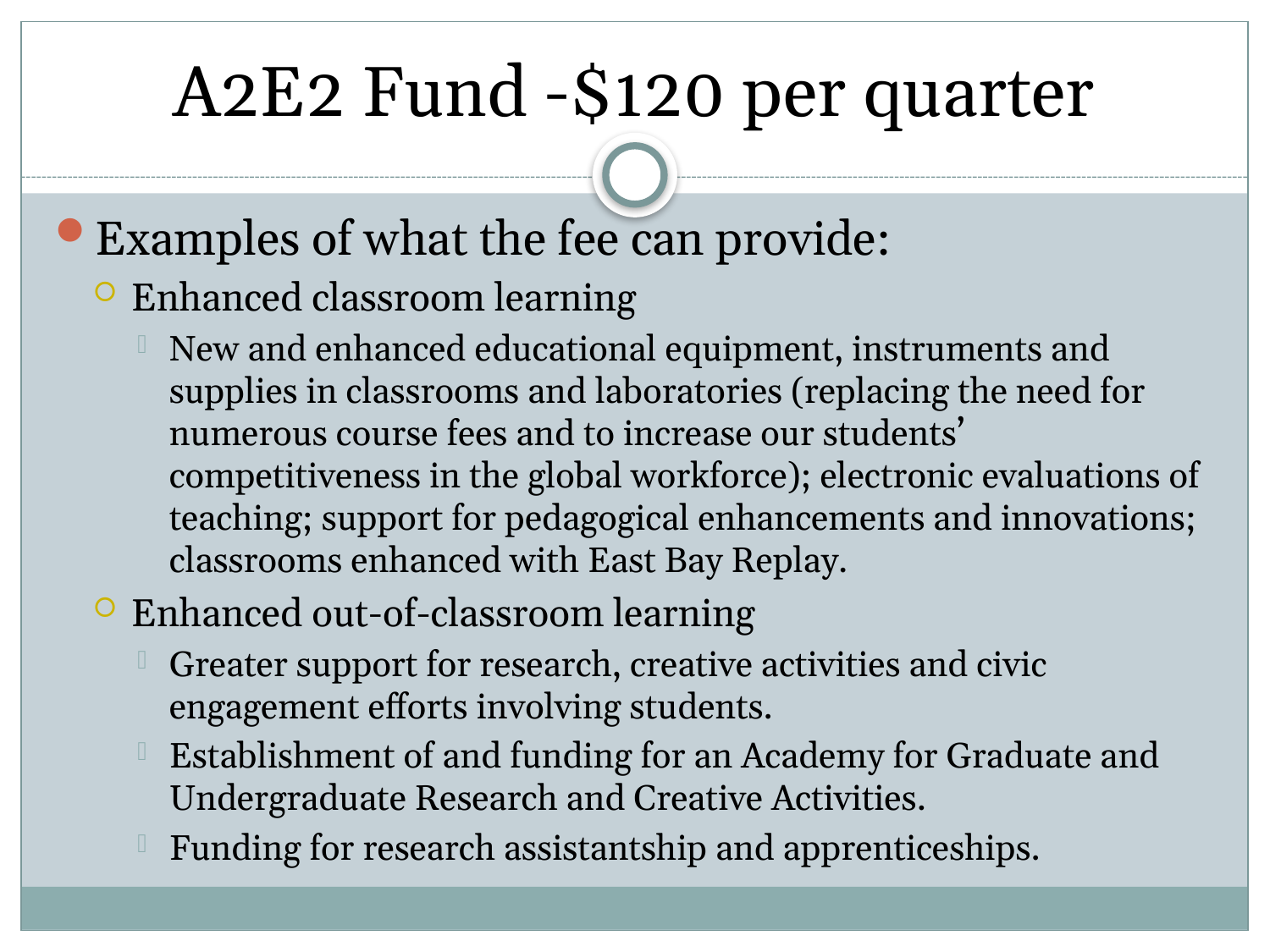

# A2E2 Fund -$120 per quarter
Examples of what the fee can provide:
Enhanced classroom learning
New and enhanced educational equipment, instruments and supplies in classrooms and laboratories (replacing the need for numerous course fees and to increase our students’ competitiveness in the global workforce); electronic evaluations of teaching; support for pedagogical enhancements and innovations; classrooms enhanced with East Bay Replay.
Enhanced out-of-classroom learning
Greater support for research, creative activities and civic engagement efforts involving students.
Establishment of and funding for an Academy for Graduate and Undergraduate Research and Creative Activities.
Funding for research assistantship and apprenticeships.